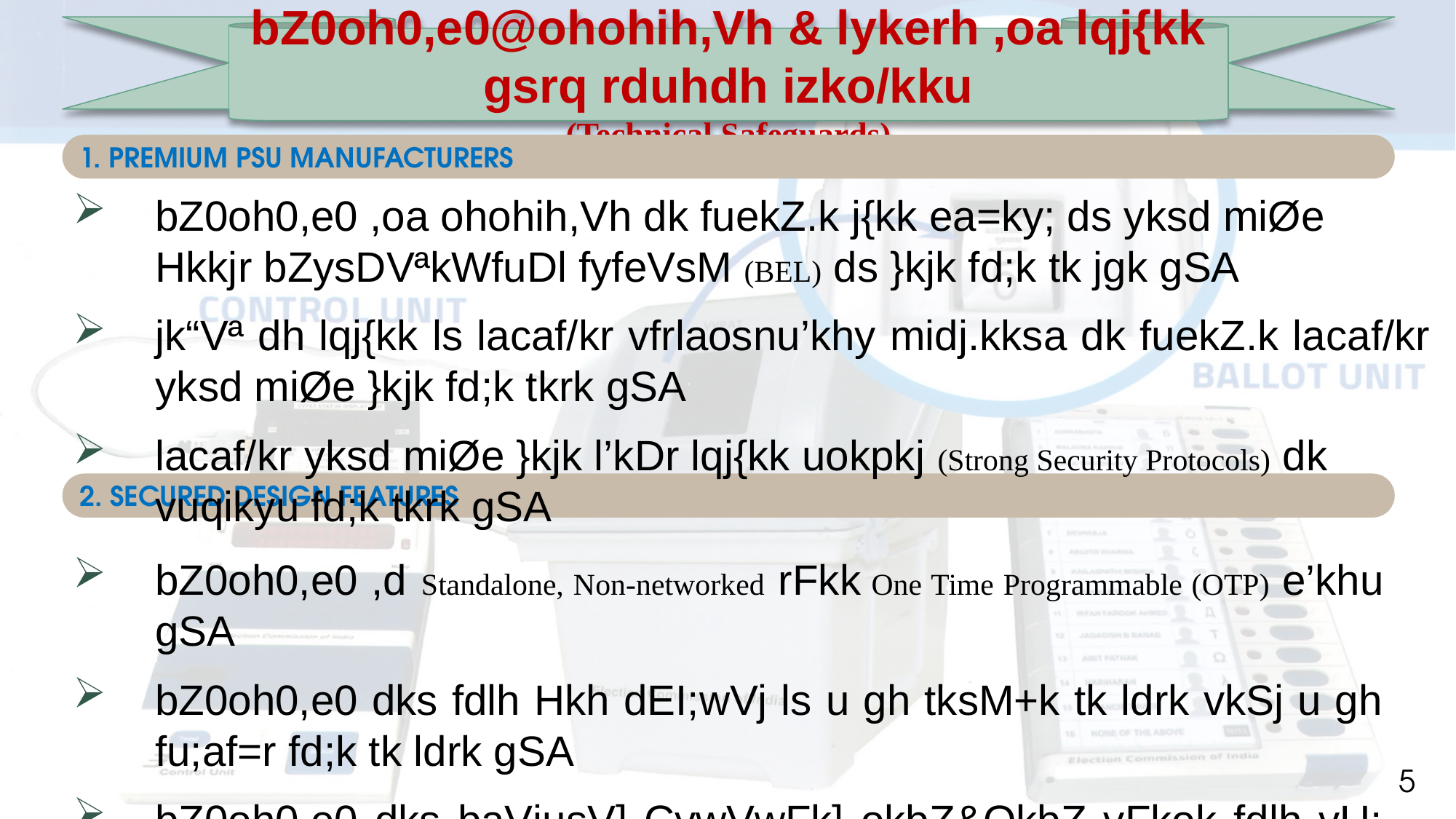

bZ0oh0,e0@ohohih,Vh & lykerh ,oa lqj{kk gsrq rduhdh izko/kku
(Technical Safeguards)
1. PREMIUM PSU MANUFACTURERS
bZ0oh0,e0 ,oa ohohih,Vh dk fuekZ.k j{kk ea=ky; ds yksd miØe Hkkjr bZysDVªkWfuDl fyfeVsM (BEL) ds }kjk fd;k tk jgk gSA
jk“Vª dh lqj{kk ls lacaf/kr vfrlaosnu’khy midj.kksa dk fuekZ.k lacaf/kr yksd miØe }kjk fd;k tkrk gSA
lacaf/kr yksd miØe }kjk l’kDr lqj{kk uokpkj (Strong Security Protocols) dk vuqikyu fd;k tkrk gSA
2. SECURED DESIGN FEATURES
bZ0oh0,e0 ,d Standalone, Non-networked rFkk One Time Programmable (OTP) e’khu gSA
bZ0oh0,e0 dks fdlh Hkh dEI;wVj ls u gh tksM+k tk ldrk vkSj u gh fu;af=r fd;k tk ldrk gSA
bZ0oh0,e0 dks baVjusV] CywVwFk] okbZ&QkbZ vFkok fdlh vU; izdkj ds usVodZ ls ugha tksM+k tk ldrk gSA
5